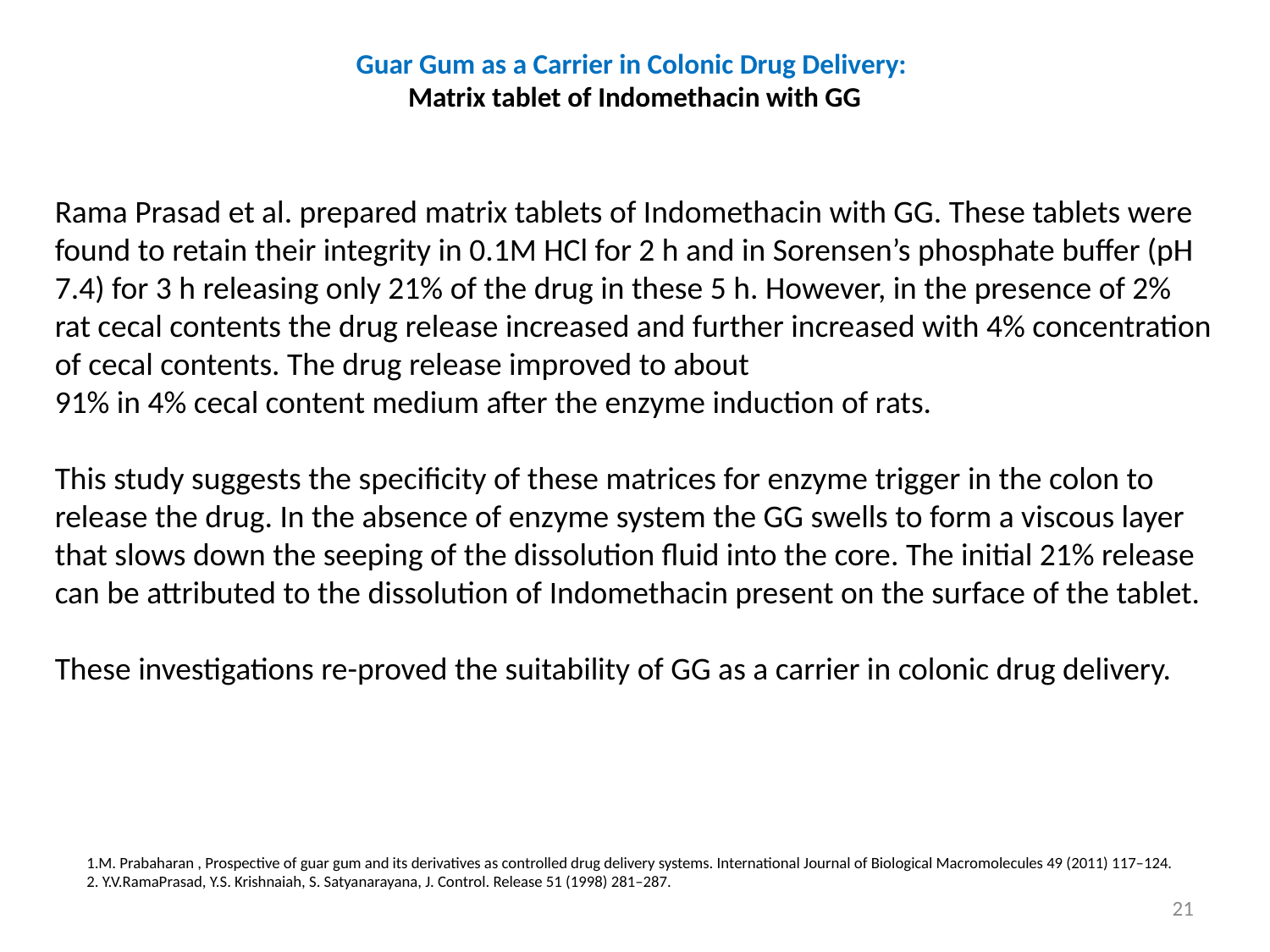

# Guar Gum as a Carrier in Colonic Drug Delivery: Matrix tablet of Indomethacin with GG
Rama Prasad et al. prepared matrix tablets of Indomethacin with GG. These tablets were found to retain their integrity in 0.1M HCl for 2 h and in Sorensen’s phosphate buffer (pH 7.4) for 3 h releasing only 21% of the drug in these 5 h. However, in the presence of 2% rat cecal contents the drug release increased and further increased with 4% concentration of cecal contents. The drug release improved to about
91% in 4% cecal content medium after the enzyme induction of rats.

This study suggests the specificity of these matrices for enzyme trigger in the colon to release the drug. In the absence of enzyme system the GG swells to form a viscous layer that slows down the seeping of the dissolution fluid into the core. The initial 21% release
can be attributed to the dissolution of Indomethacin present on the surface of the tablet.

These investigations re-proved the suitability of GG as a carrier in colonic drug delivery.

1.M. Prabaharan , Prospective of guar gum and its derivatives as controlled drug delivery systems. International Journal of Biological Macromolecules 49 (2011) 117–124.
2. Y.V.RamaPrasad, Y.S. Krishnaiah, S. Satyanarayana, J. Control. Release 51 (1998) 281–287.
21